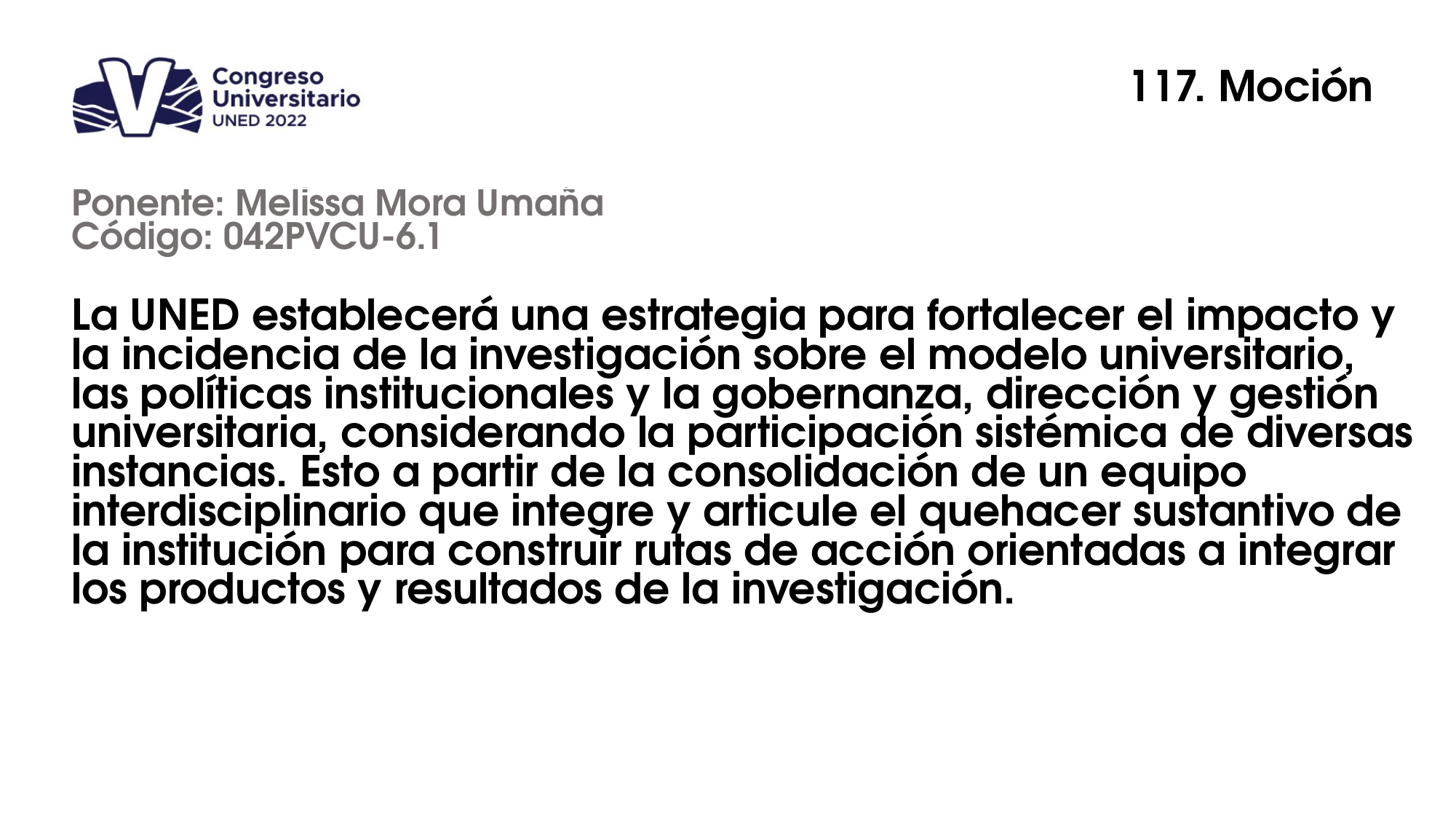

117. Moción
| Ponente: Melissa Mora Umaña Código: 042PVCU-6.1 |
| --- |
| La UNED establecerá una estrategia para fortalecer el impacto y la incidencia de la investigación sobre el modelo universitario, las políticas institucionales y la gobernanza, dirección y gestión universitaria, considerando la participación sistémica de diversas instancias. Esto a partir de la consolidación de un equipo interdisciplinario que integre y articule el quehacer sustantivo de la institución para construir rutas de acción orientadas a integrar los productos y resultados de la investigación. |